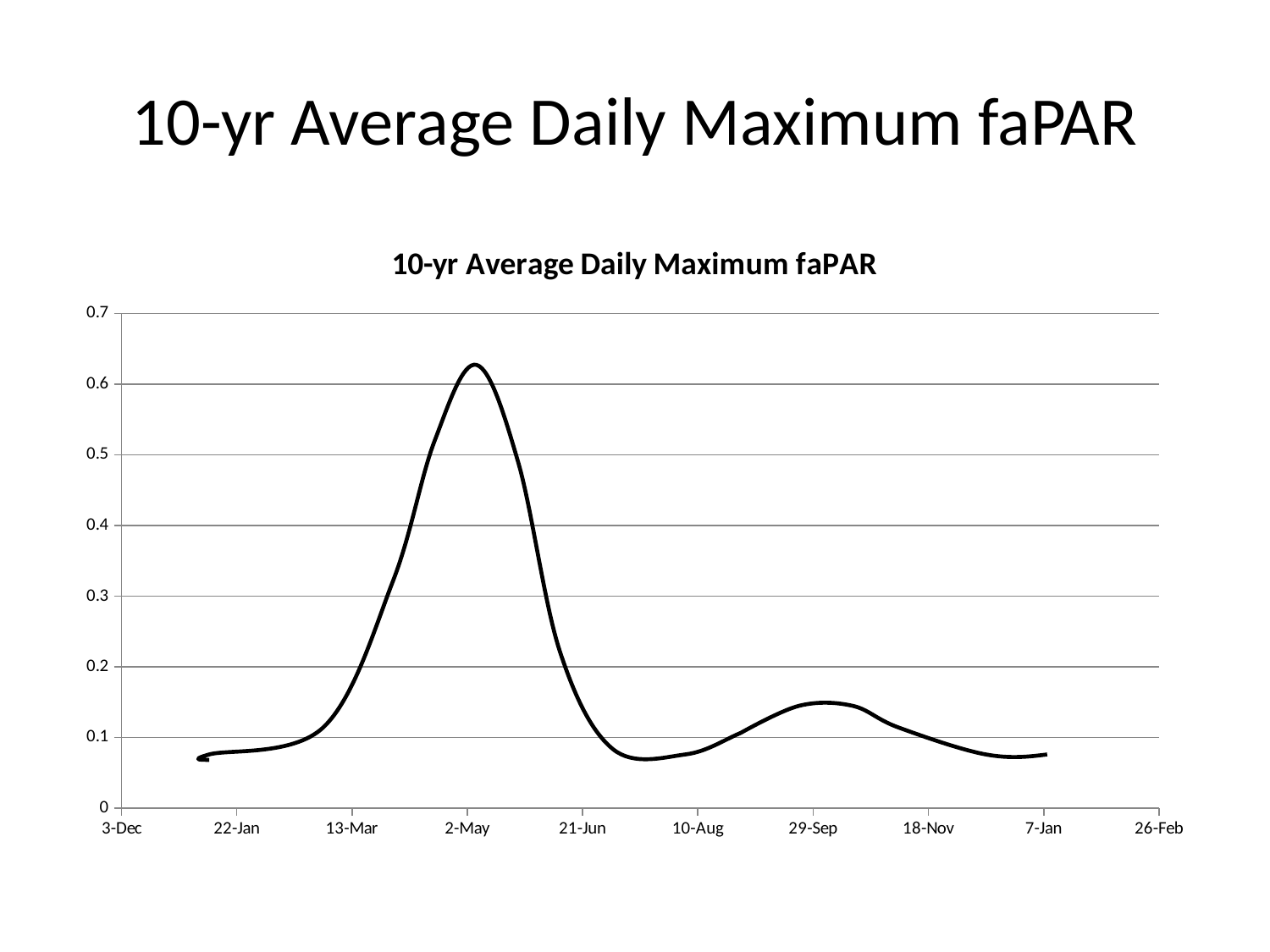

# 10-yr Average Daily Maximum faPAR

### Chart: 10-yr Average Daily Maximum faPAR

| Category |  |
|---|---|